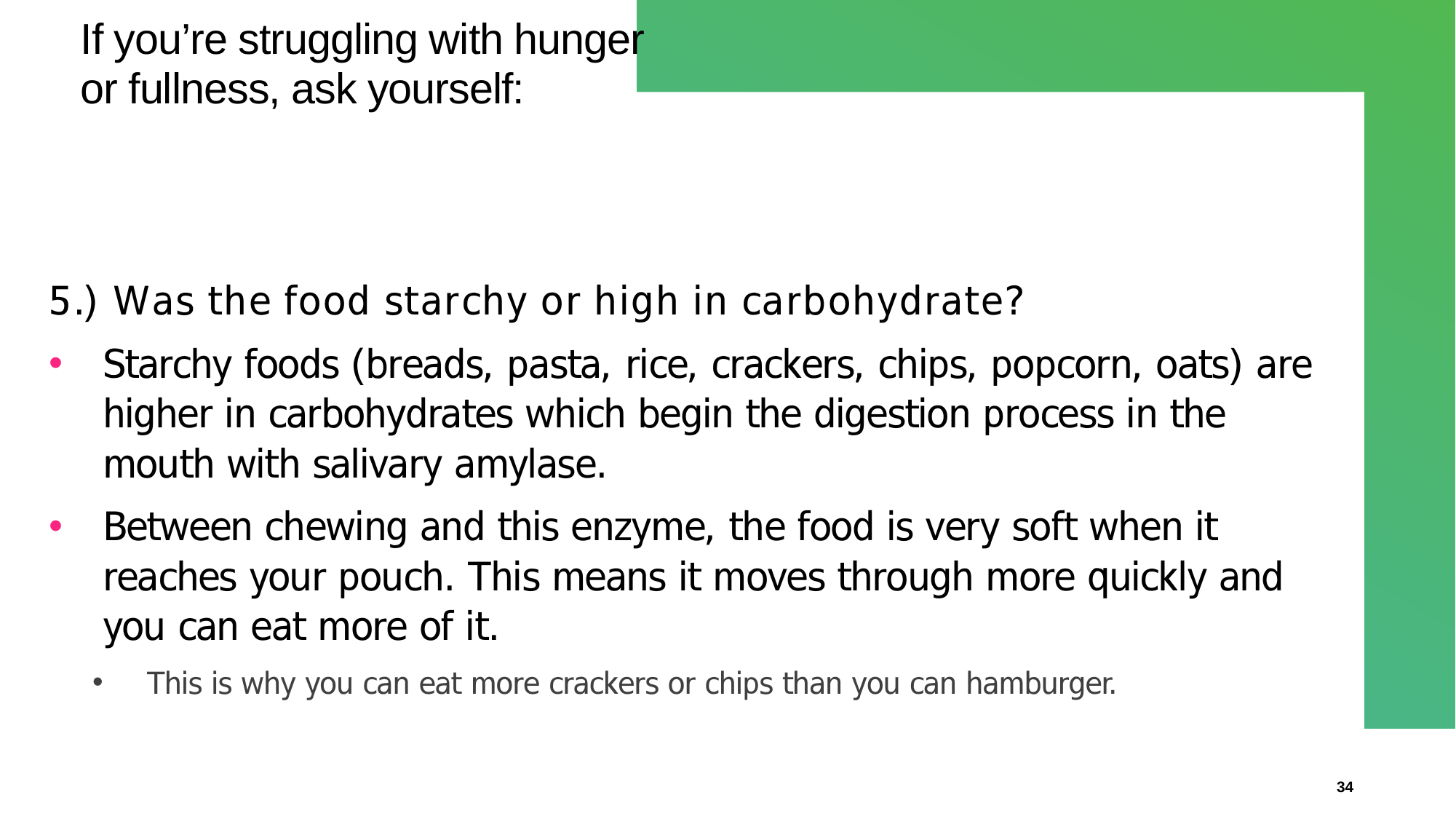

# If you’re struggling with hunger or fullness, ask yourself:

5.) Was the food starchy or high in carbohydrate?
Starchy foods (breads, pasta, rice, crackers, chips, popcorn, oats) are higher in carbohydrates which begin the digestion process in the mouth with salivary amylase.
Between chewing and this enzyme, the food is very soft when it reaches your pouch. This means it moves through more quickly and you can eat more of it.
This is why you can eat more crackers or chips than you can hamburger.

34